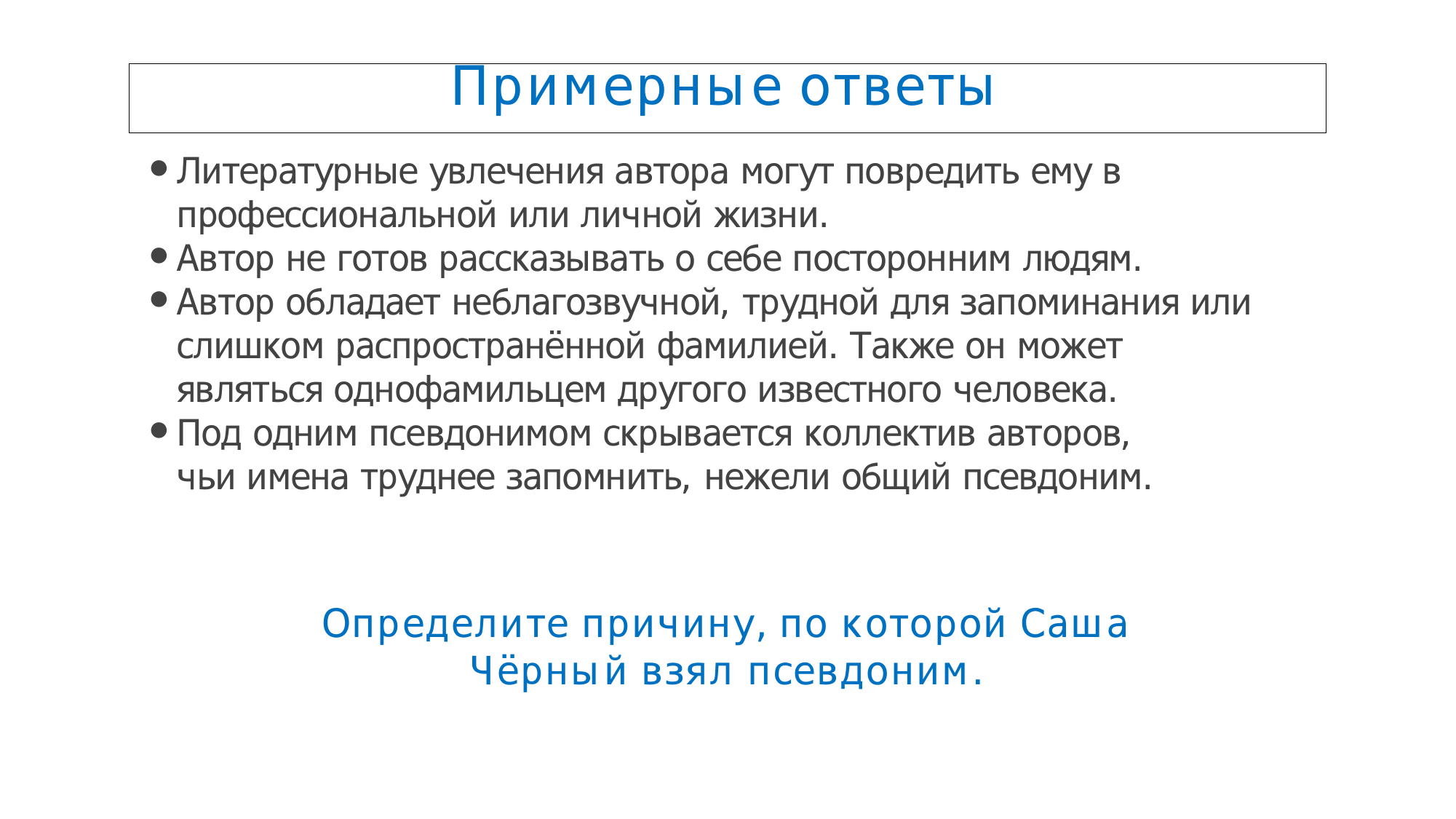

| Примерные ответы |
| --- |

Литературные увлечения автора могут повредить ему в профессиональной или личной жизни.
Автор не готов рассказывать о себе посторонним людям.
Автор обладает неблагозвучной, трудной для запоминания или слишком распространённой фамилией. Также он может
являться однофамильцем другого известного человека.
Под одним псевдонимом скрывается коллектив авторов,
чьи имена труднее запомнить, нежели общий псевдоним.
Определите причину, по которой Саша Чёрный взял псевдоним.